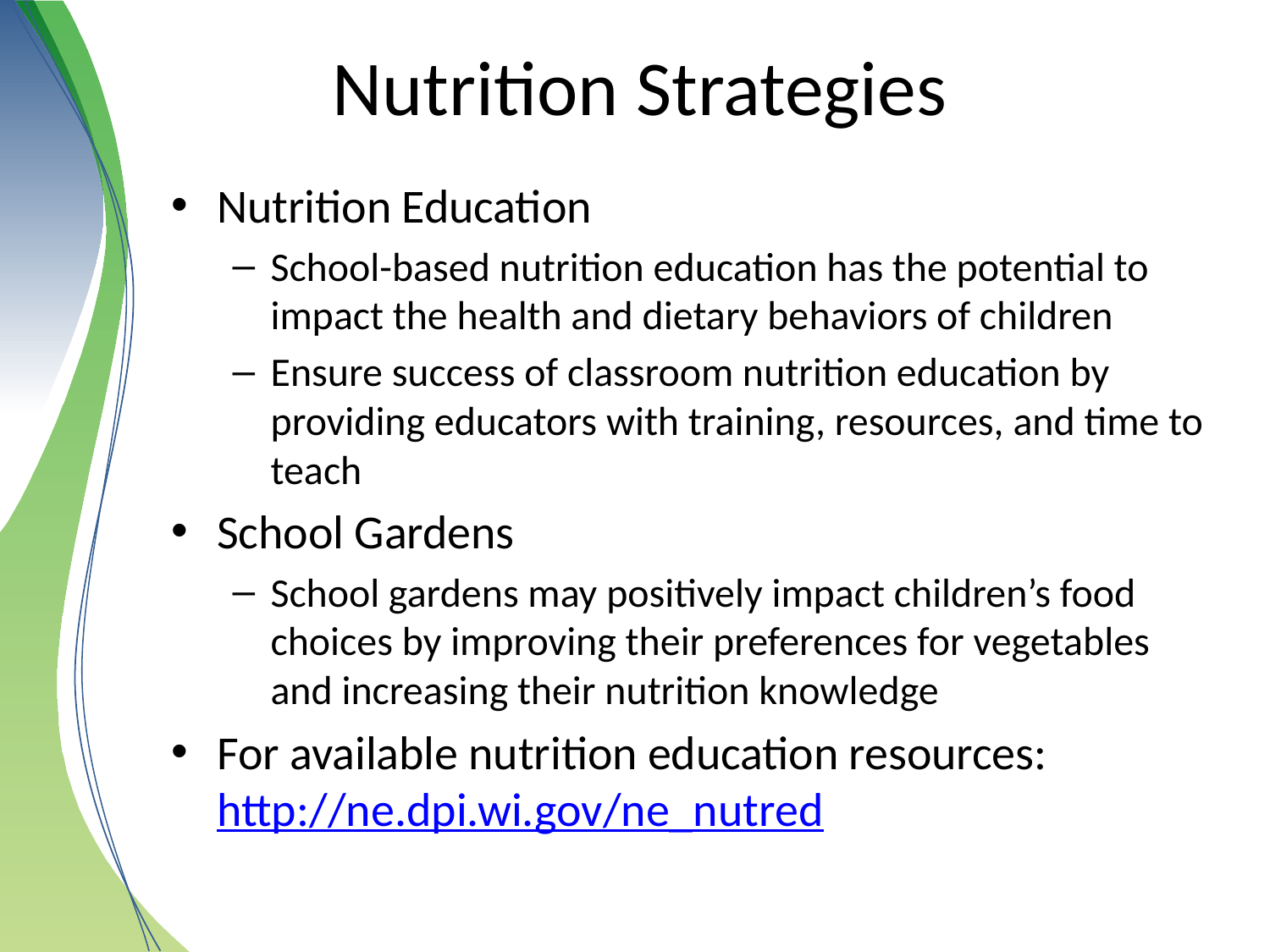

# Nutrition Strategies
Nutrition Education
School-based nutrition education has the potential to impact the health and dietary behaviors of children
Ensure success of classroom nutrition education by providing educators with training, resources, and time to teach
School Gardens
School gardens may positively impact children’s food choices by improving their preferences for vegetables and increasing their nutrition knowledge
For available nutrition education resources: http://ne.dpi.wi.gov/ne_nutred